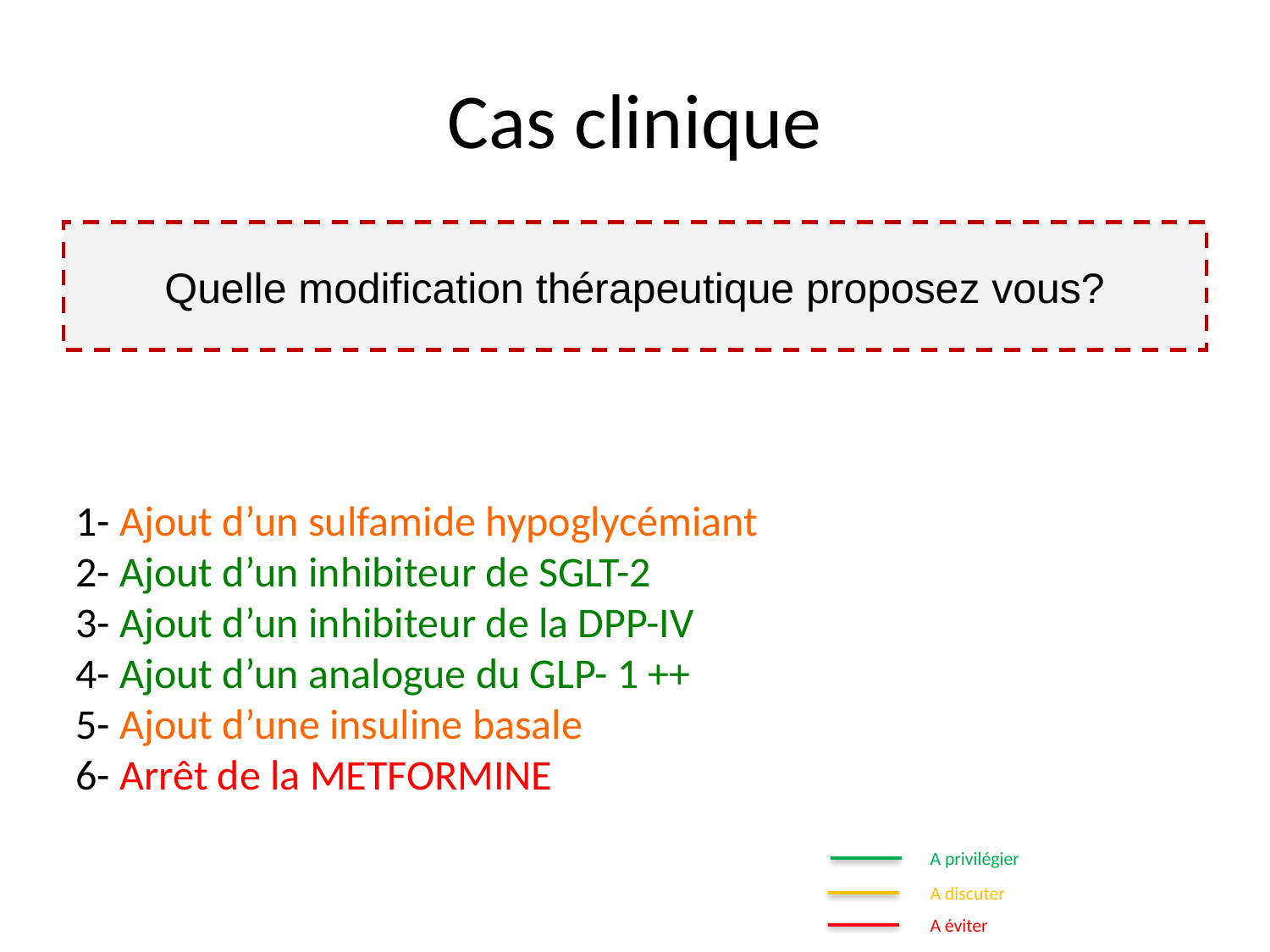

# Cas clinique
Quelle modification thérapeutique proposez vous?
1- Ajout d’un sulfamide hypoglycémiant
2- Ajout d’un inhibiteur de SGLT-2
3- Ajout d’un inhibiteur de la DPP-IV
4- Ajout d’un analogue du GLP- 1 ++
5- Ajout d’une insuline basale
6- Arrêt de la METFORMINE
A privilégier
A discuter
A éviter